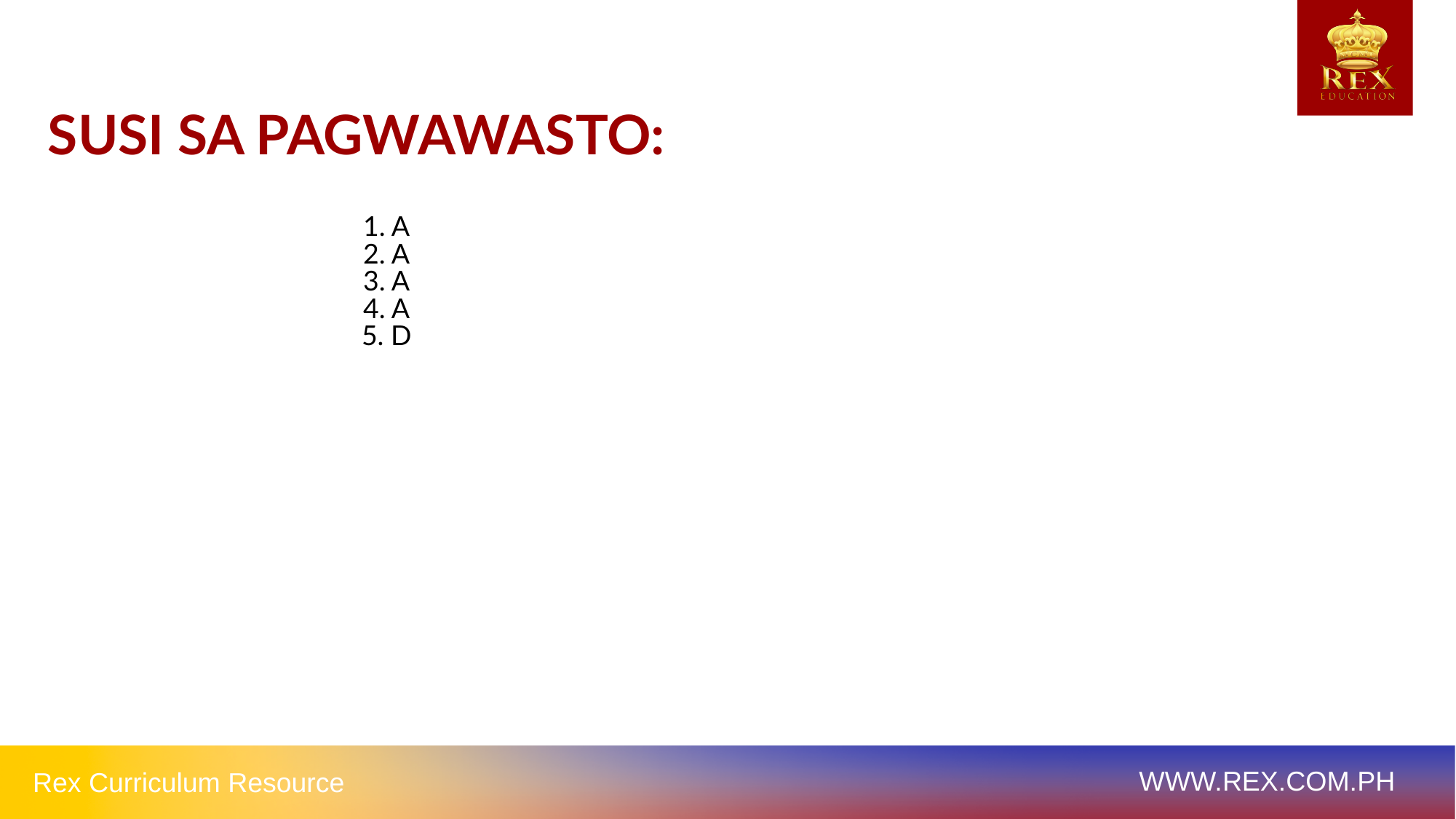

SUSI SA PAGWAWASTO:
1. A
2. A
3. A
4. A
5. D